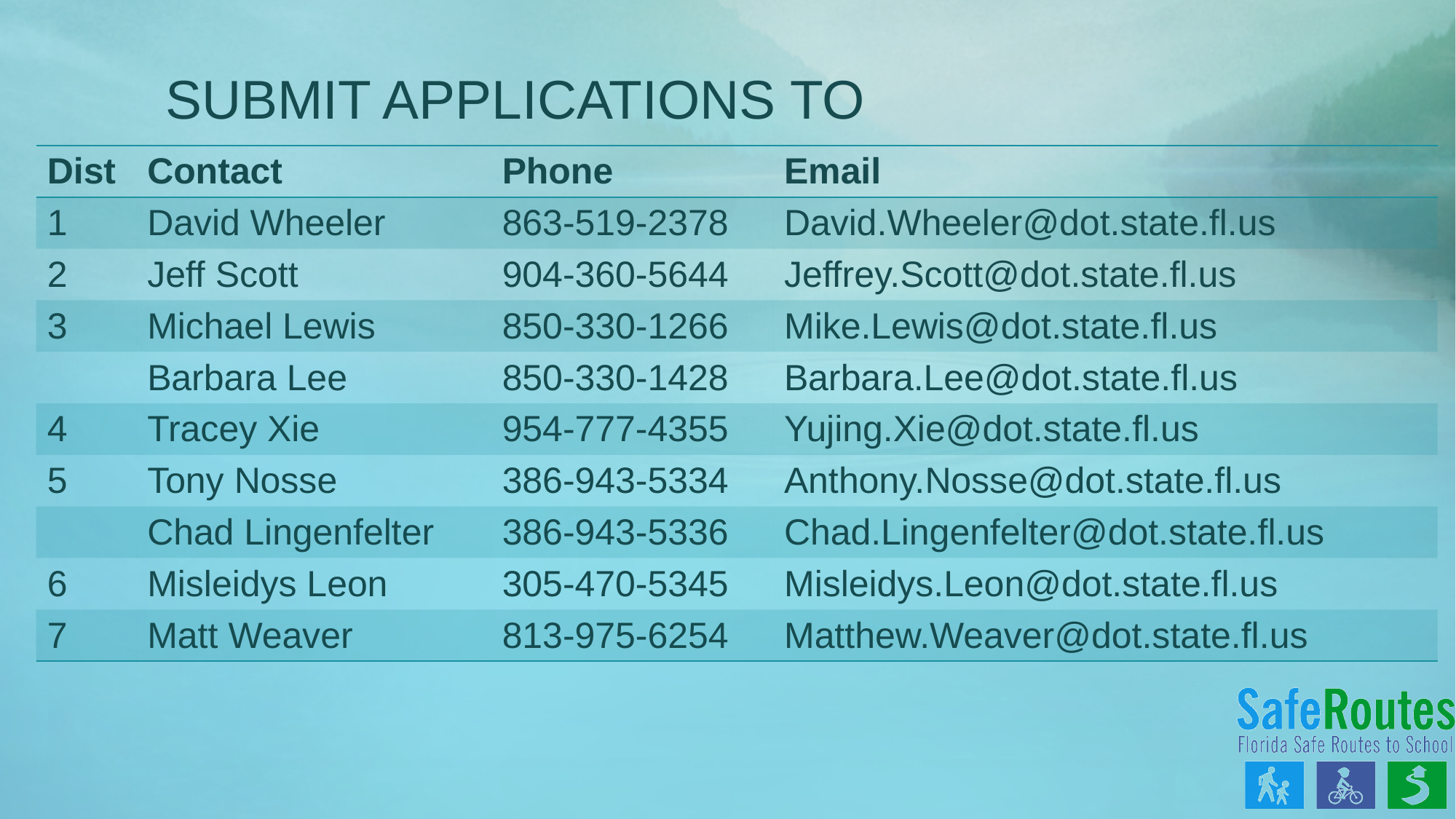

# SUBMIT APPLICATIONS TO
| Dist | Contact | Phone | Email |
| --- | --- | --- | --- |
| 1 | David Wheeler | 863-519-2378 | David.Wheeler@dot.state.fl.us |
| 2 | Jeff Scott | 904-360-5644 | Jeffrey.Scott@dot.state.fl.us |
| 3 | Michael Lewis | 850-330-1266 | Mike.Lewis@dot.state.fl.us |
|  | Barbara Lee | 850-330-1428 | Barbara.Lee@dot.state.fl.us |
| 4 | Tracey Xie | 954-777-4355 | Yujing.Xie@dot.state.fl.us |
| 5 | Tony Nosse | 386-943-5334 | Anthony.Nosse@dot.state.fl.us |
|  | Chad Lingenfelter | 386-943-5336 | Chad.Lingenfelter@dot.state.fl.us |
| 6 | Misleidys Leon | 305-470-5345 | Misleidys.Leon@dot.state.fl.us |
| 7 | Matt Weaver | 813-975-6254 | Matthew.Weaver@dot.state.fl.us |